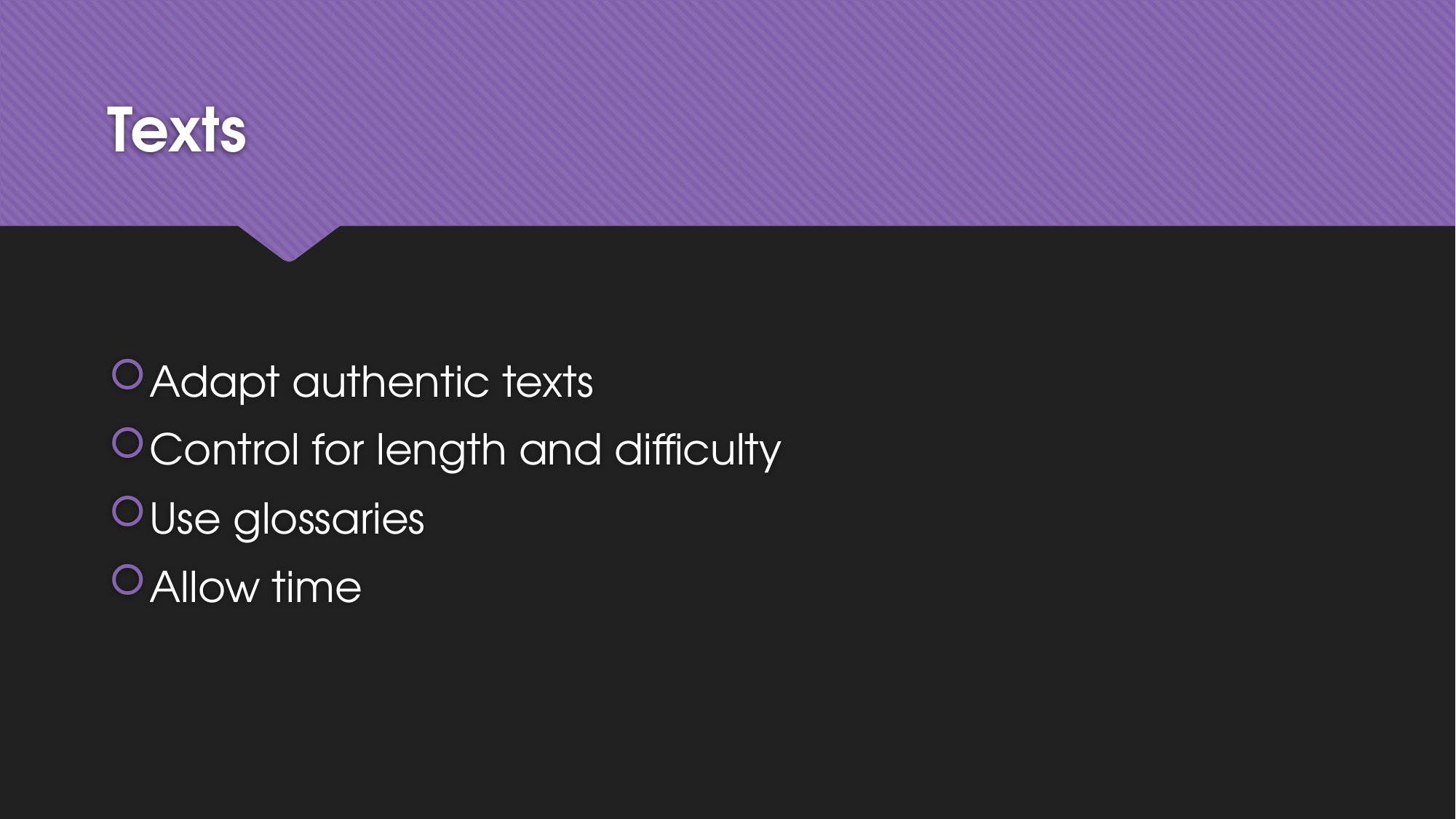

# Texts
Adapt authentic texts
Control for length and difficulty
Use glossaries
Allow time